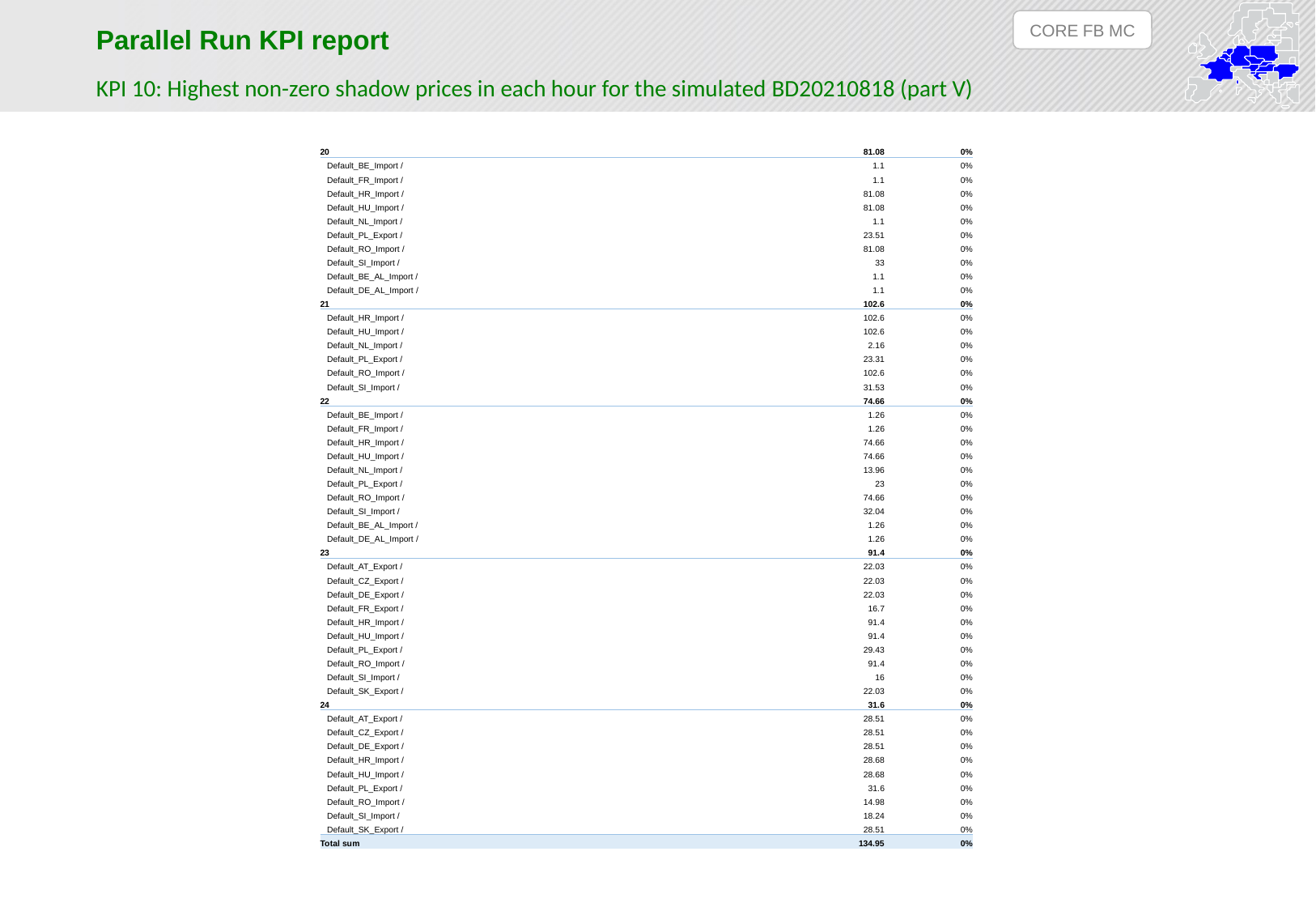

CORE FB MC
Parallel Run KPI report
KPI 10: Highest non-zero shadow prices in each hour for the simulated BD20210818 (part V)
| 20 | 81.08 | 0% |
| --- | --- | --- |
| Default\_BE\_Import / | 1.1 | 0% |
| Default\_FR\_Import / | 1.1 | 0% |
| Default\_HR\_Import / | 81.08 | 0% |
| Default\_HU\_Import / | 81.08 | 0% |
| Default\_NL\_Import / | 1.1 | 0% |
| Default\_PL\_Export / | 23.51 | 0% |
| Default\_RO\_Import / | 81.08 | 0% |
| Default\_SI\_Import / | 33 | 0% |
| Default\_BE\_AL\_Import / | 1.1 | 0% |
| Default\_DE\_AL\_Import / | 1.1 | 0% |
| 21 | 102.6 | 0% |
| Default\_HR\_Import / | 102.6 | 0% |
| Default\_HU\_Import / | 102.6 | 0% |
| Default\_NL\_Import / | 2.16 | 0% |
| Default\_PL\_Export / | 23.31 | 0% |
| Default\_RO\_Import / | 102.6 | 0% |
| Default\_SI\_Import / | 31.53 | 0% |
| 22 | 74.66 | 0% |
| Default\_BE\_Import / | 1.26 | 0% |
| Default\_FR\_Import / | 1.26 | 0% |
| Default\_HR\_Import / | 74.66 | 0% |
| Default\_HU\_Import / | 74.66 | 0% |
| Default\_NL\_Import / | 13.96 | 0% |
| Default\_PL\_Export / | 23 | 0% |
| Default\_RO\_Import / | 74.66 | 0% |
| Default\_SI\_Import / | 32.04 | 0% |
| Default\_BE\_AL\_Import / | 1.26 | 0% |
| Default\_DE\_AL\_Import / | 1.26 | 0% |
| 23 | 91.4 | 0% |
| Default\_AT\_Export / | 22.03 | 0% |
| Default\_CZ\_Export / | 22.03 | 0% |
| Default\_DE\_Export / | 22.03 | 0% |
| Default\_FR\_Export / | 16.7 | 0% |
| Default\_HR\_Import / | 91.4 | 0% |
| Default\_HU\_Import / | 91.4 | 0% |
| Default\_PL\_Export / | 29.43 | 0% |
| Default\_RO\_Import / | 91.4 | 0% |
| Default\_SI\_Import / | 16 | 0% |
| Default\_SK\_Export / | 22.03 | 0% |
| 24 | 31.6 | 0% |
| Default\_AT\_Export / | 28.51 | 0% |
| Default\_CZ\_Export / | 28.51 | 0% |
| Default\_DE\_Export / | 28.51 | 0% |
| Default\_HR\_Import / | 28.68 | 0% |
| Default\_HU\_Import / | 28.68 | 0% |
| Default\_PL\_Export / | 31.6 | 0% |
| Default\_RO\_Import / | 14.98 | 0% |
| Default\_SI\_Import / | 18.24 | 0% |
| Default\_SK\_Export / | 28.51 | 0% |
| Total sum | 134.95 | 0% |